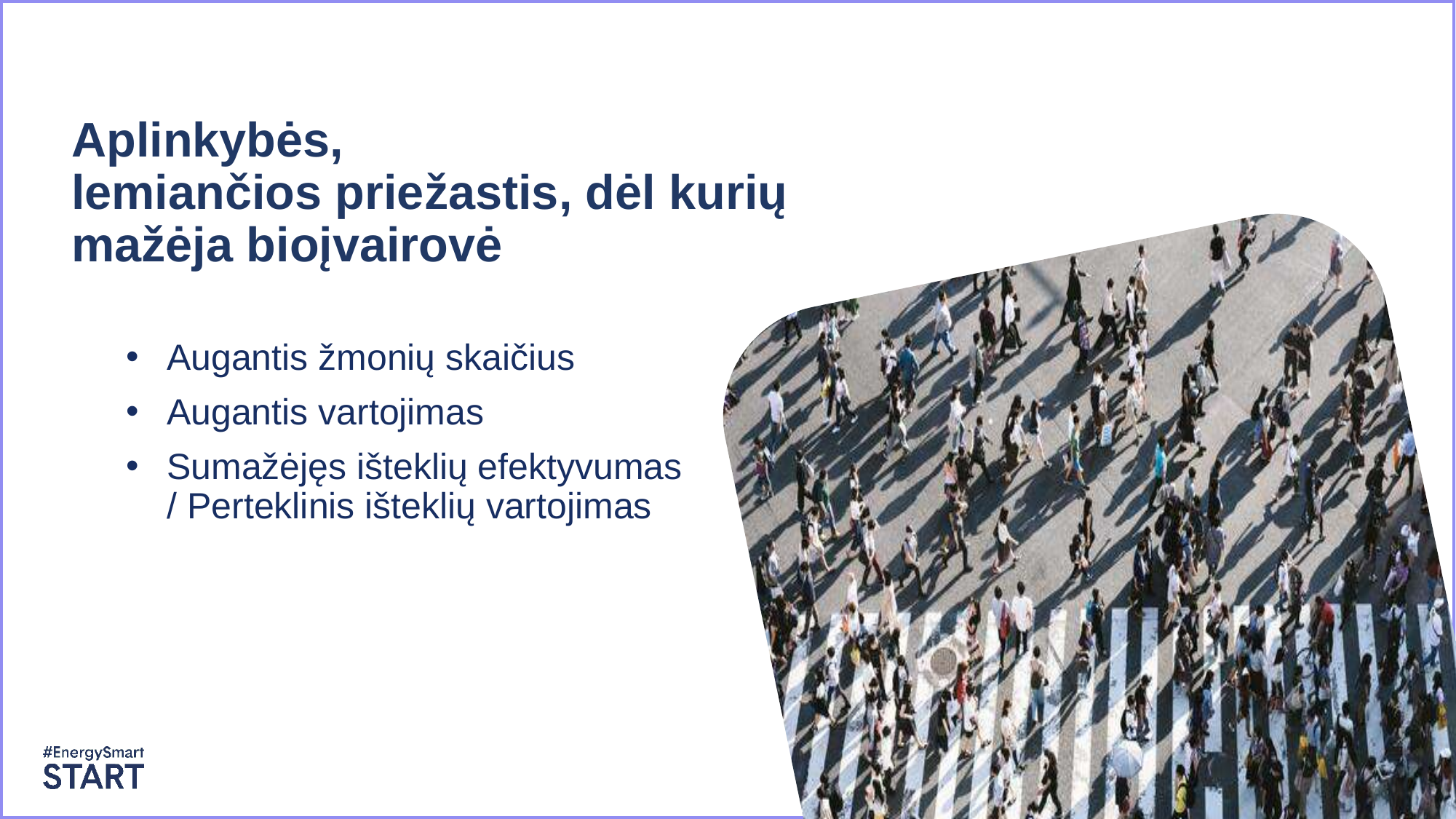

Aplinkybės,
lemiančios priežastis, dėl kurių
mažėja bioįvairovė

Augantis žmonių skaičius
Augantis vartojimas
Sumažėjęs išteklių efektyvumas / Perteklinis išteklių vartojimas